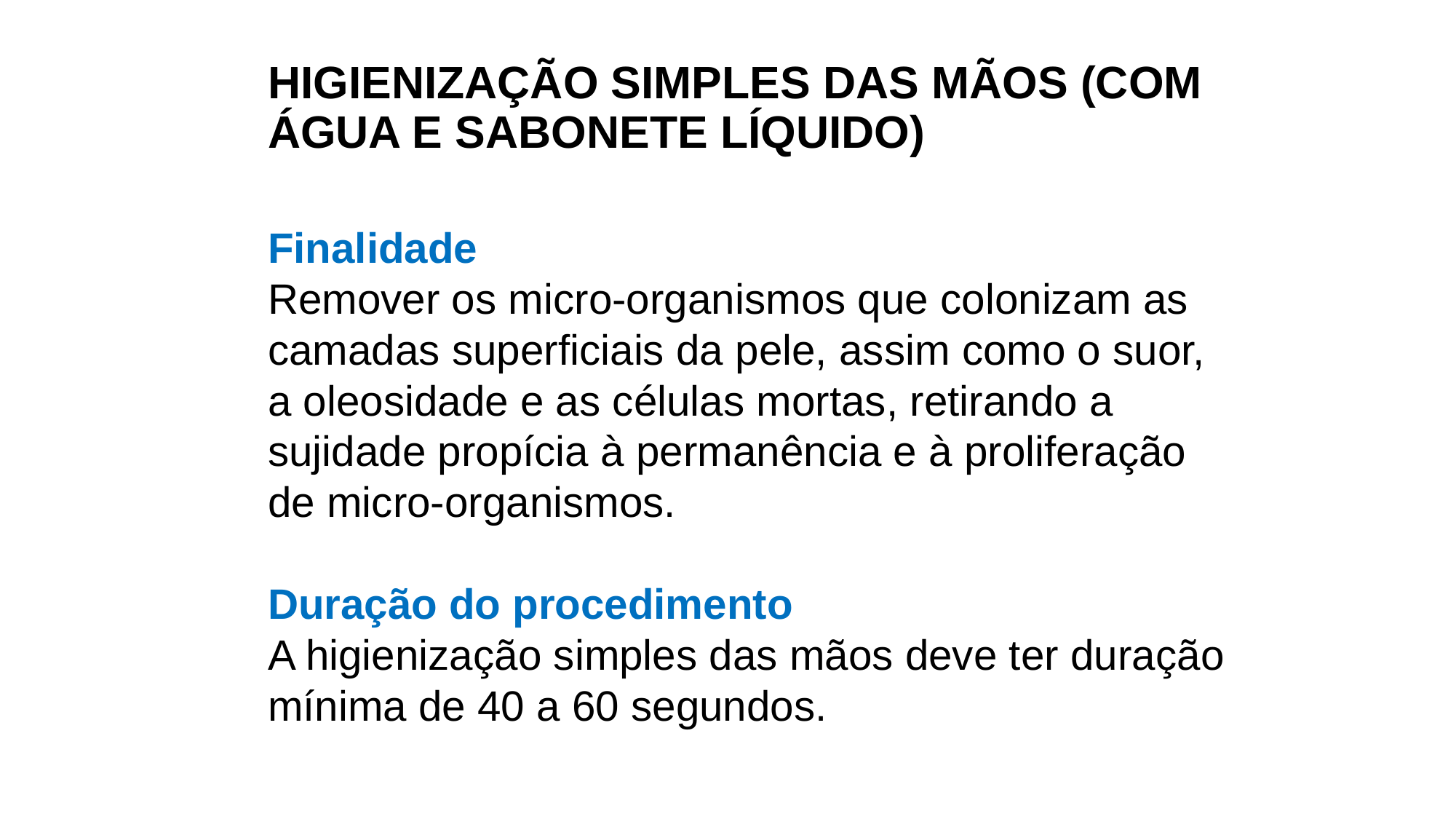

# HIGIENIZAÇÃO SIMPLES DAS MÃOS (COM ÁGUA E SABONETE LÍQUIDO)
Finalidade
Remover os micro-organismos que colonizam as camadas superficiais da pele, assim como o suor, a oleosidade e as células mortas, retirando a sujidade propícia à permanência e à proliferação de micro-organismos.

Duração do procedimento
A higienização simples das mãos deve ter duração mínima de 40 a 60 segundos.